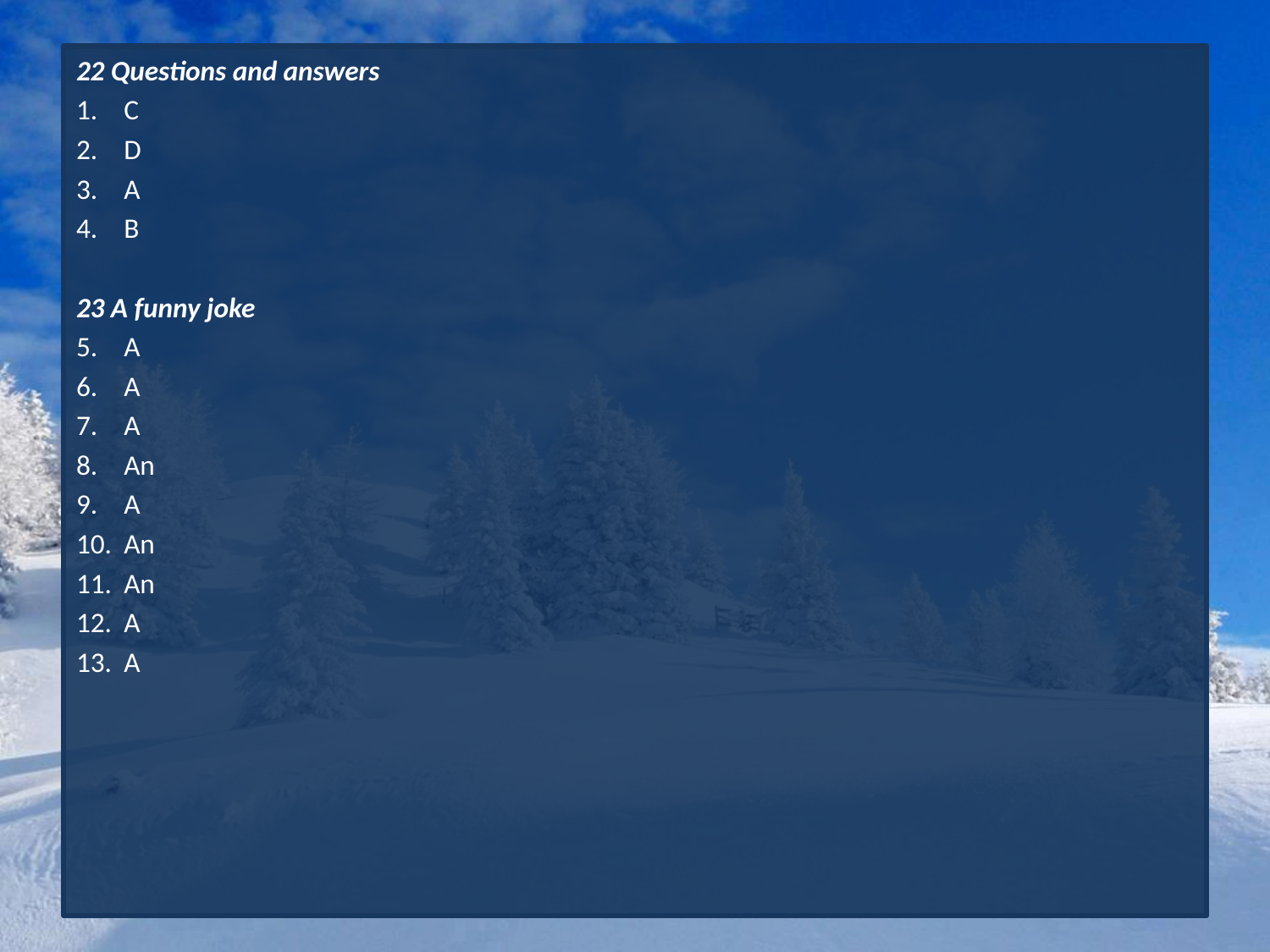

22 Questions and answers
C
D
A
B

23 A funny joke
A
A
A
An
A
An
An
A
A